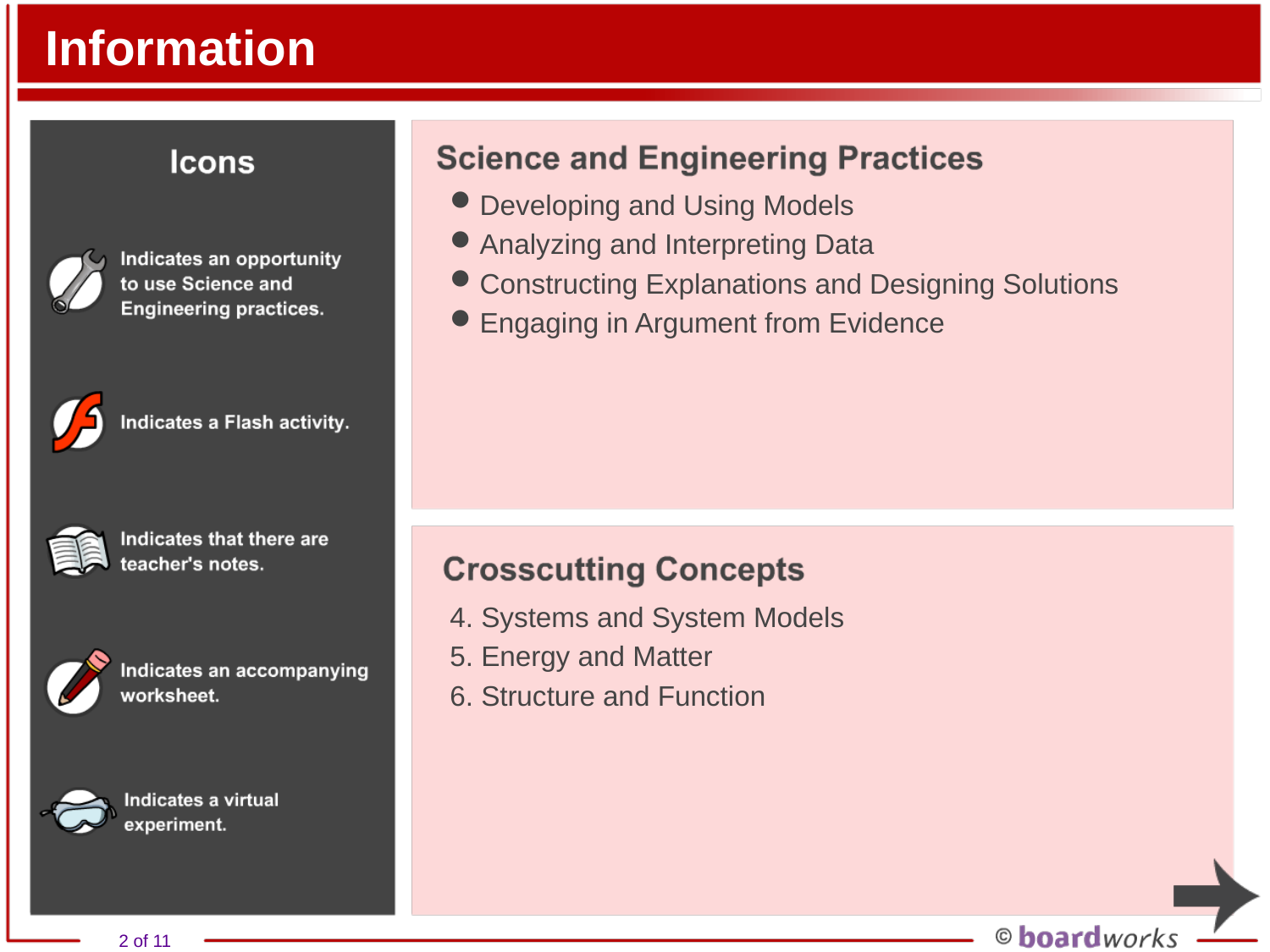

# Information
Developing and Using Models
Analyzing and Interpreting Data
Constructing Explanations and Designing Solutions
Engaging in Argument from Evidence
4. Systems and System Models
5. Energy and Matter
6. Structure and Function